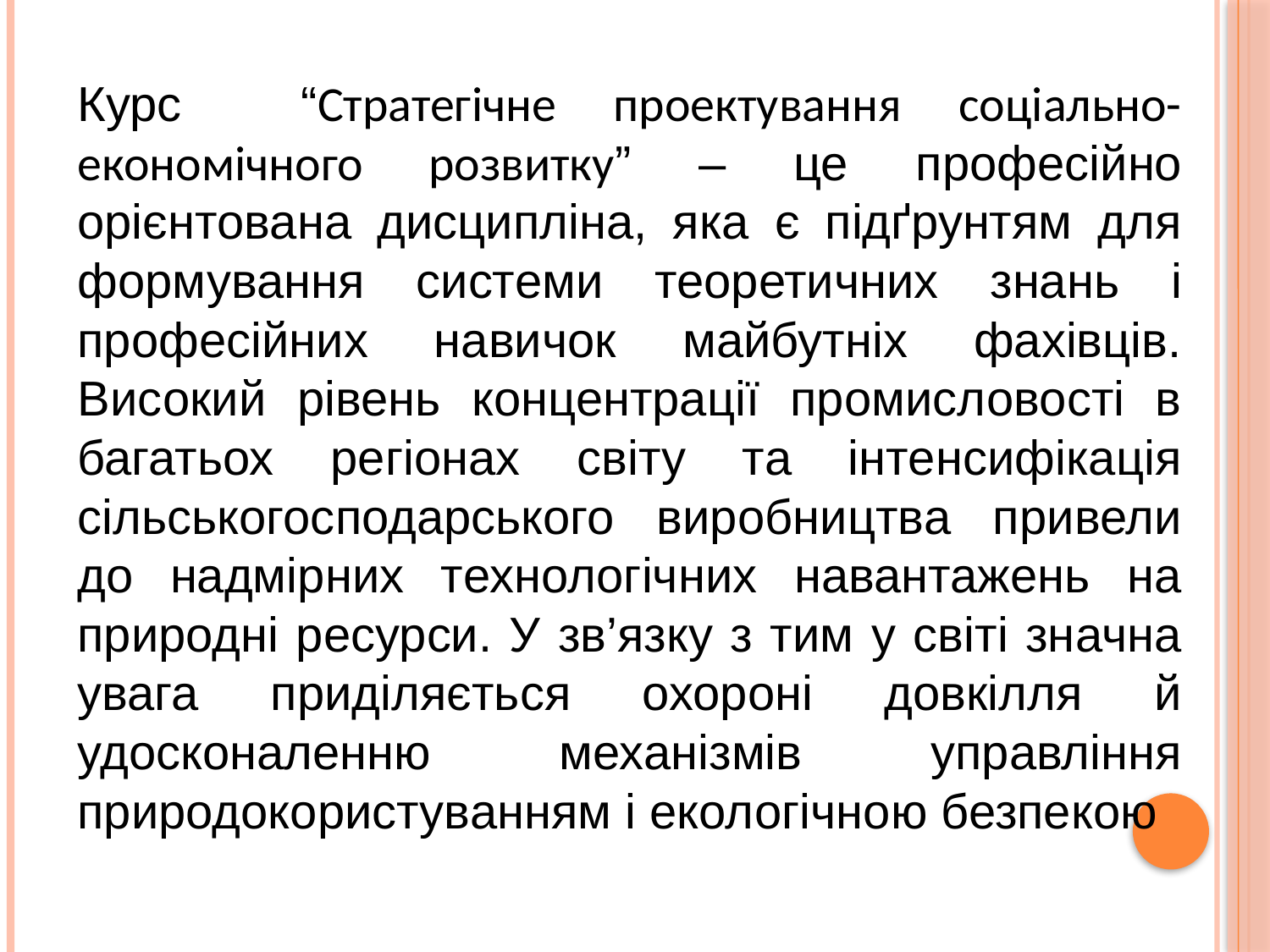

Курс  “Стратегічне проектування соціально-економічного розвитку” – це професійно орієнтована дисципліна, яка є підґрунтям для формування системи теоретичних знань і професійних навичок майбутніх фахівців. Високий рівень концентрації промисловості в багатьох регіонах світу та інтенсифікація сільськогосподарського виробництва привели до надмірних технологічних навантажень на природні ресурси. У зв’язку з тим у світі значна увага приділяється охороні довкілля й удосконаленню механізмів управління природокористуванням і екологічною безпекою